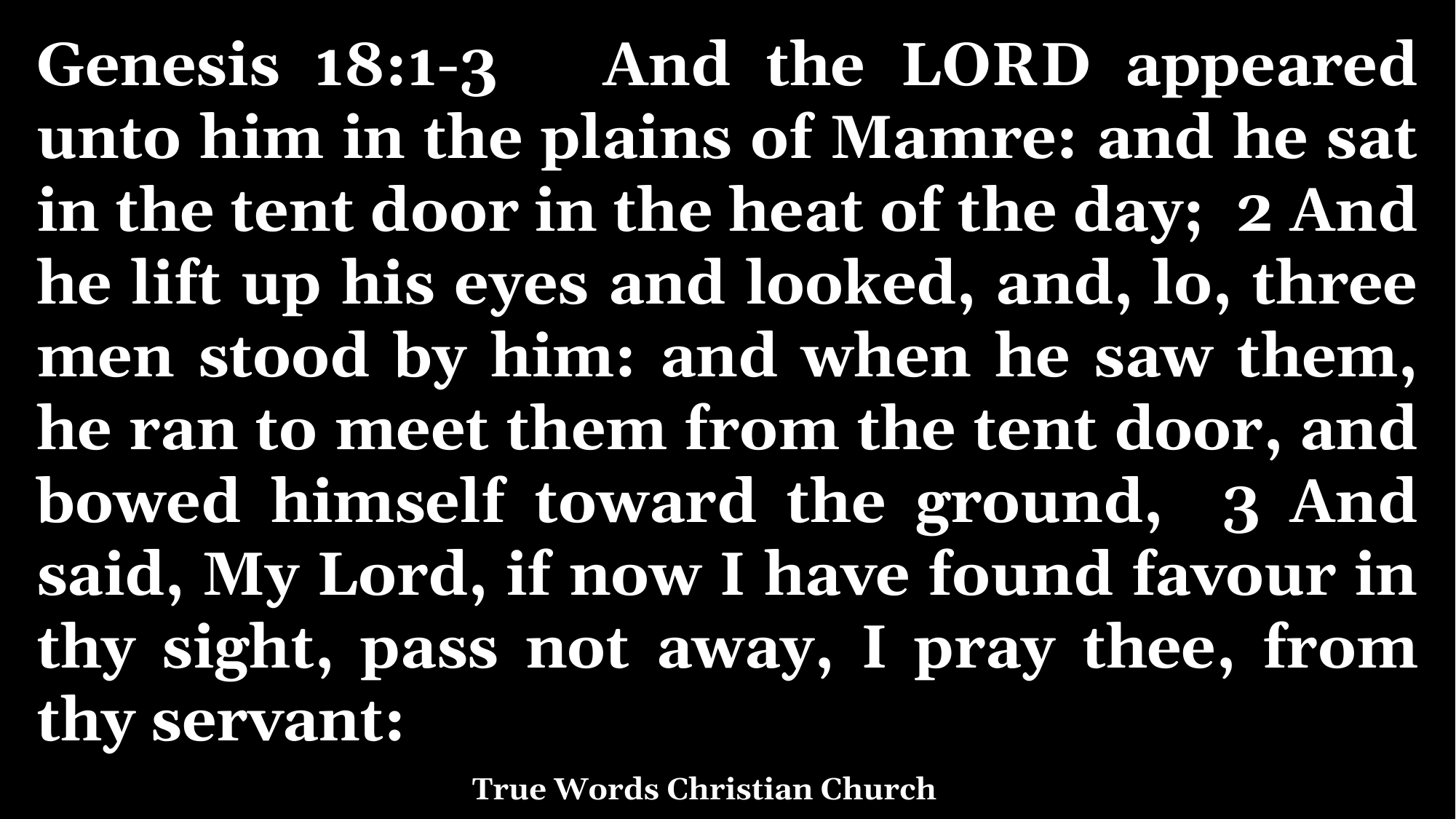

Genesis 18:1-3   And the LORD appeared unto him in the plains of Mamre: and he sat in the tent door in the heat of the day;  2 And he lift up his eyes and looked, and, lo, three men stood by him: and when he saw them, he ran to meet them from the tent door, and bowed himself toward the ground,  3 And said, My Lord, if now I have found favour in thy sight, pass not away, I pray thee, from thy servant:
True Words Christian Church